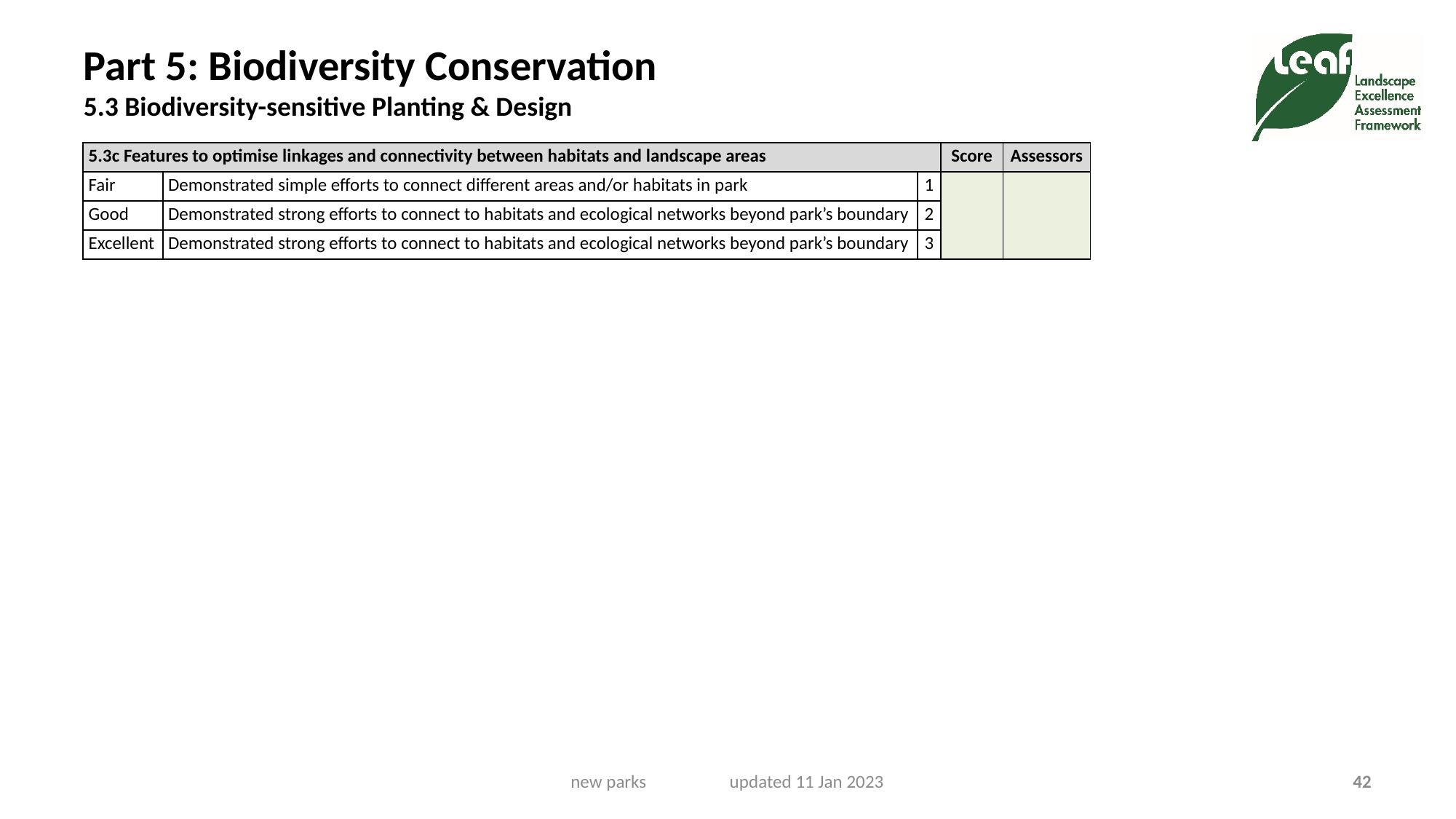

# Part 5: Biodiversity Conservation 5.3 Biodiversity-sensitive Planting & Design
| 5.3c Features to optimise linkages and connectivity between habitats and landscape areas |  |  | Score | Assessors |
| --- | --- | --- | --- | --- |
| Fair | Demonstrated simple efforts to connect different areas and/or habitats in park | 1 |  |  |
| Good | Demonstrated strong efforts to connect to habitats and ecological networks beyond park’s boundary | 2 |  |  |
| Excellent | Demonstrated strong efforts to connect to habitats and ecological networks beyond park’s boundary | 3 |  |  |

new parks                    updated 11 Jan 2023
42